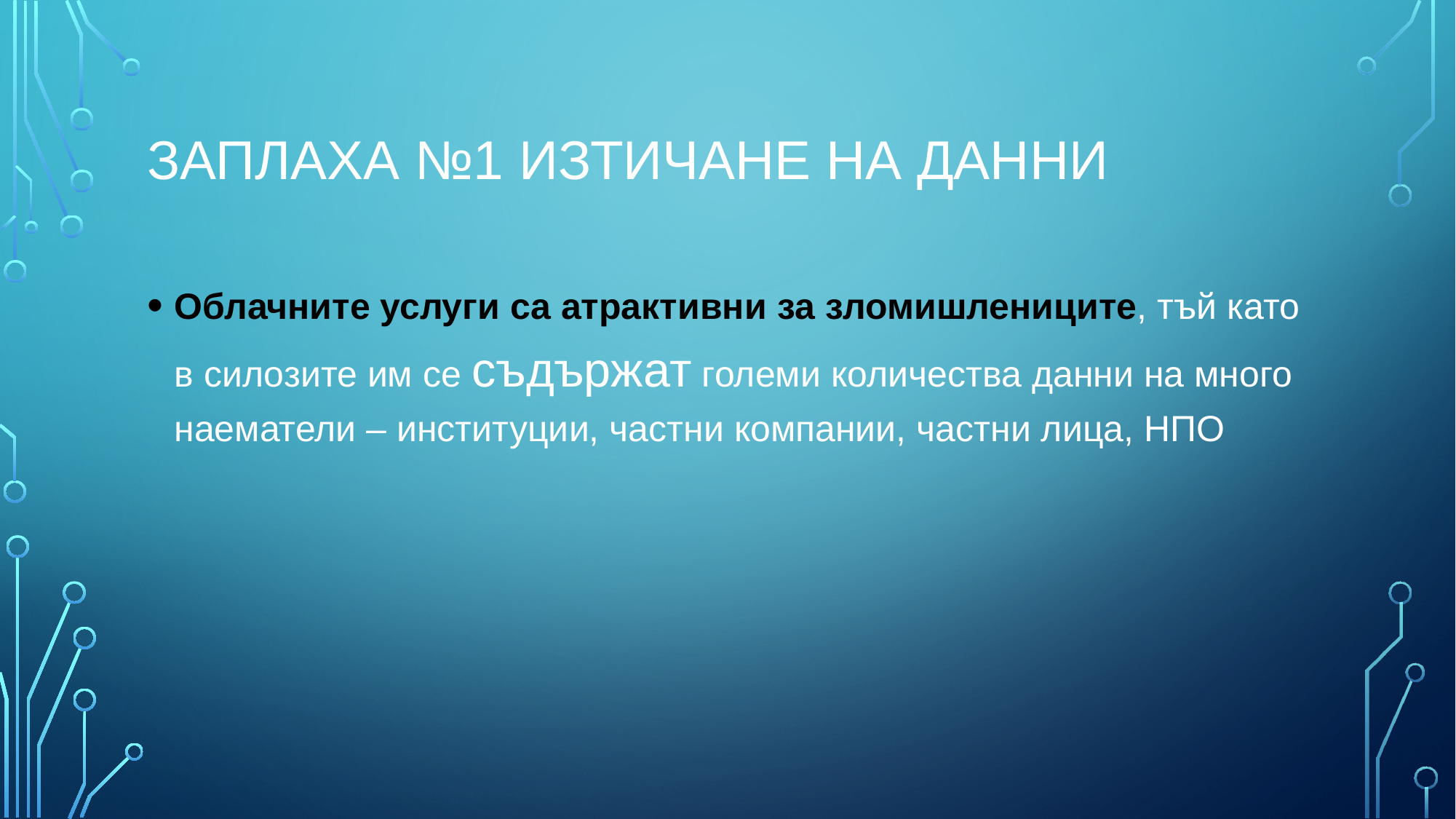

# Заплаха №1 Изтичане на данни
Облачните услуги са атрактивни за зломишлениците, тъй като в силозите им се съдържат големи количества данни на много наематели – институции, частни компании, частни лица, НПО